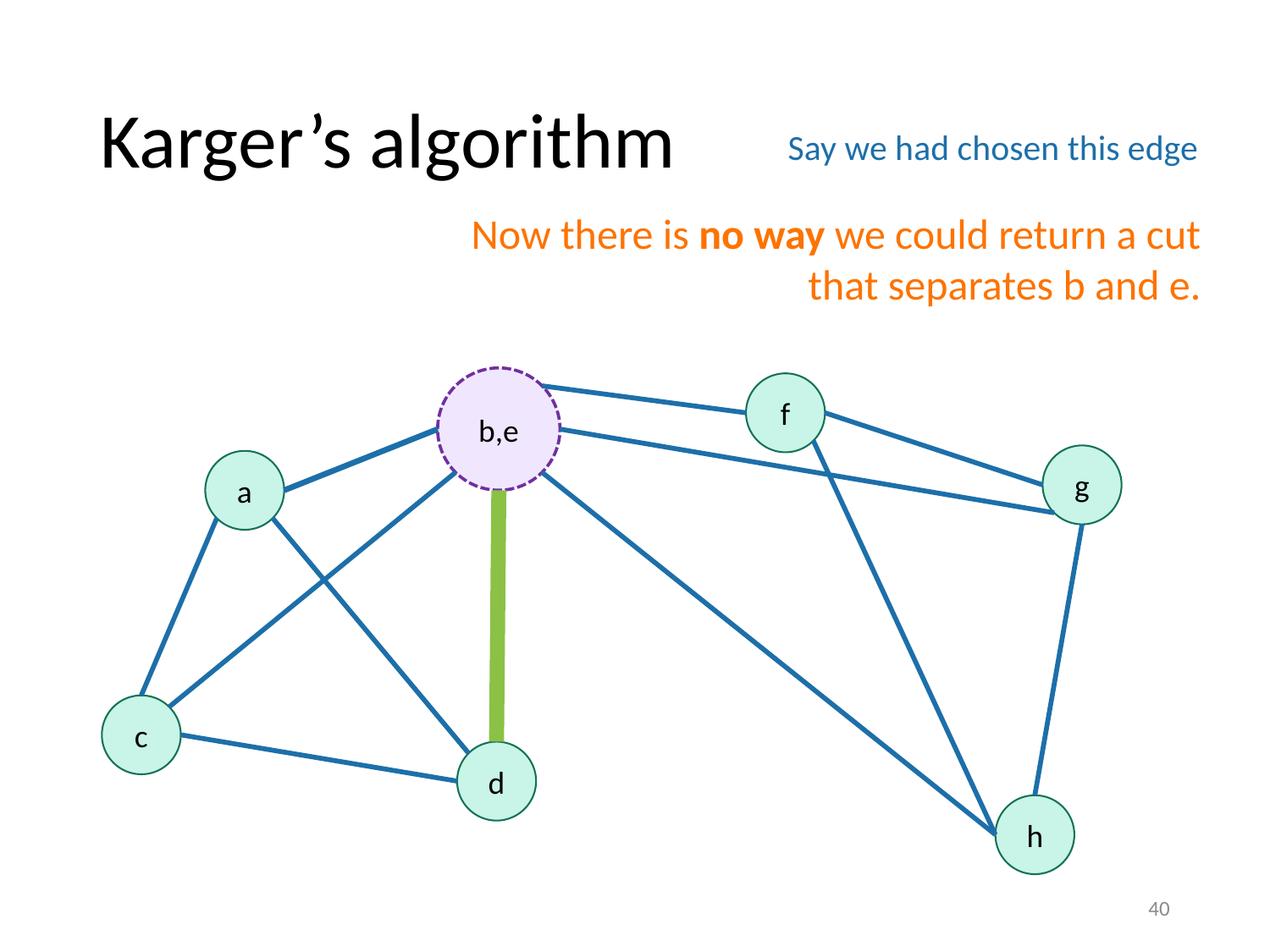

# Karger’s algorithm
Say we had chosen this edge
Now there is no way we could return a cut that separates b and e.
b,e
f
g
a
c
d
h
40